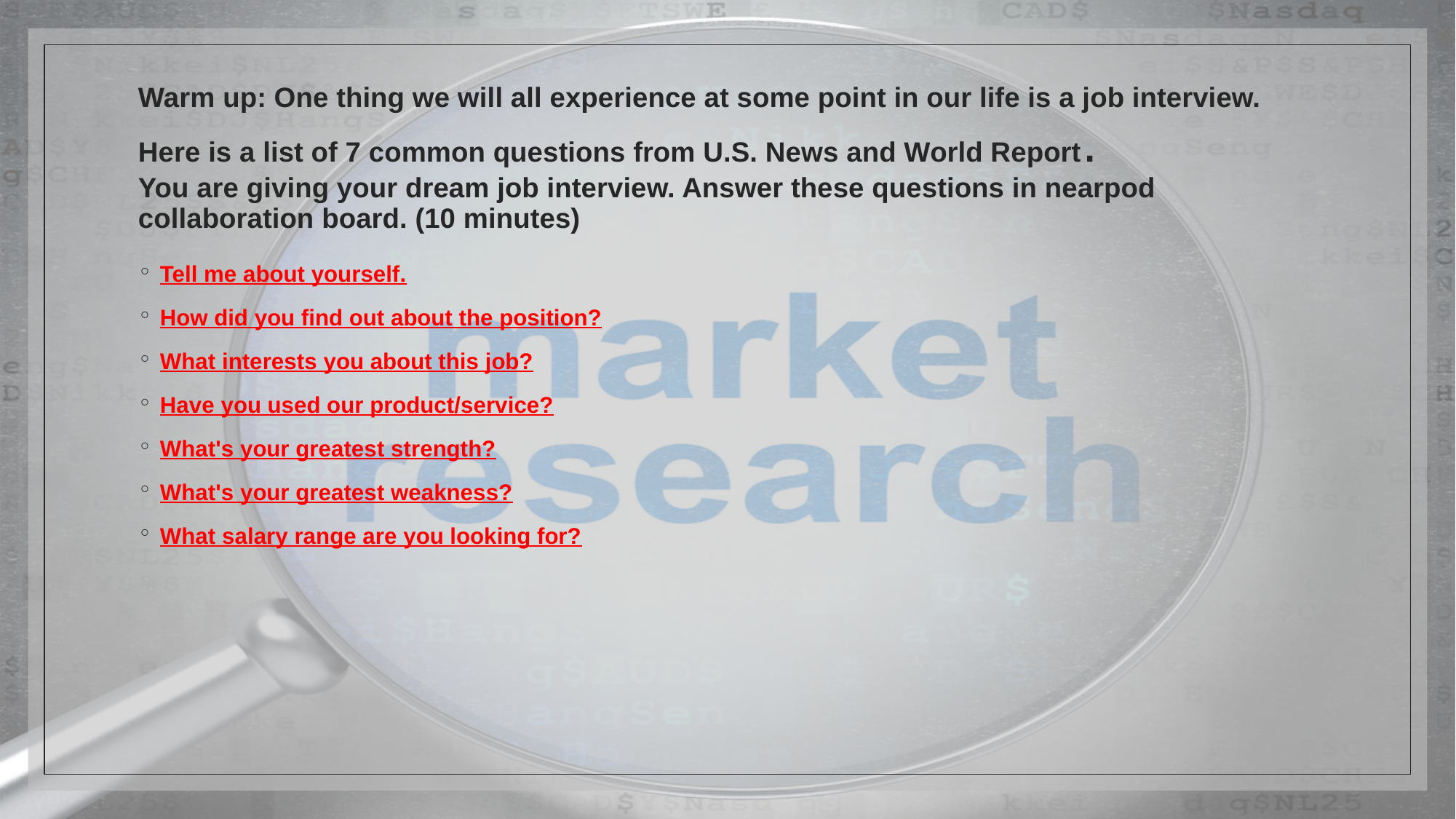

# Warm up: One thing we will all experience at some point in our life is a job interview. Here is a list of 7 common questions from U.S. News and World Report. You are giving your dream job interview. Answer these questions in nearpod collaboration board. (10 minutes)
Tell me about yourself.
How did you find out about the position?
What interests you about this job?
Have you used our product/service?
What's your greatest strength?
What's your greatest weakness?
What salary range are you looking for?